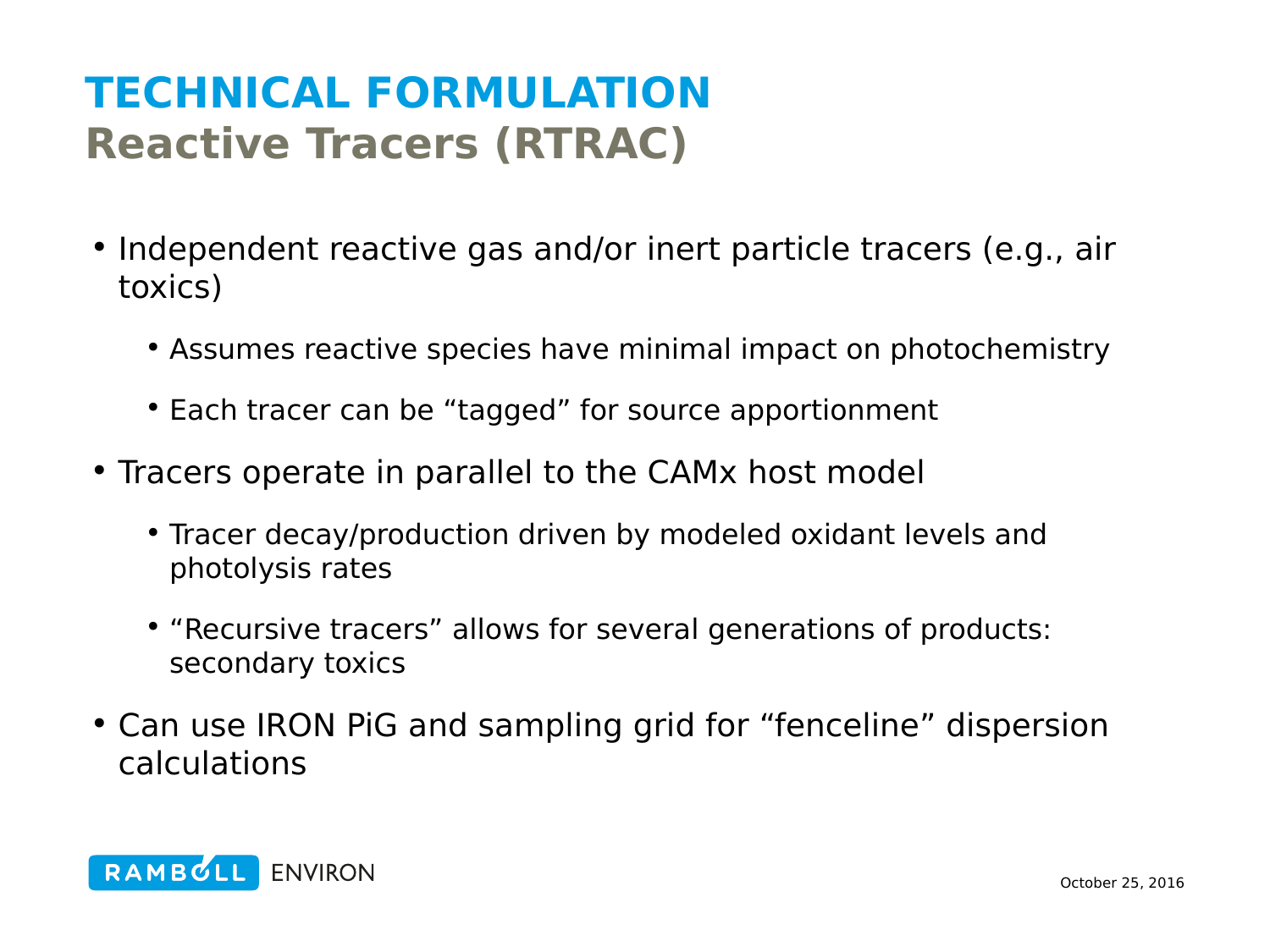

# Technical Formulation Reactive Tracers (RTRAC)
Independent reactive gas and/or inert particle tracers (e.g., air toxics)
Assumes reactive species have minimal impact on photochemistry
Each tracer can be “tagged” for source apportionment
Tracers operate in parallel to the CAMx host model
Tracer decay/production driven by modeled oxidant levels and photolysis rates
“Recursive tracers” allows for several generations of products: secondary toxics
Can use IRON PiG and sampling grid for “fenceline” dispersion calculations